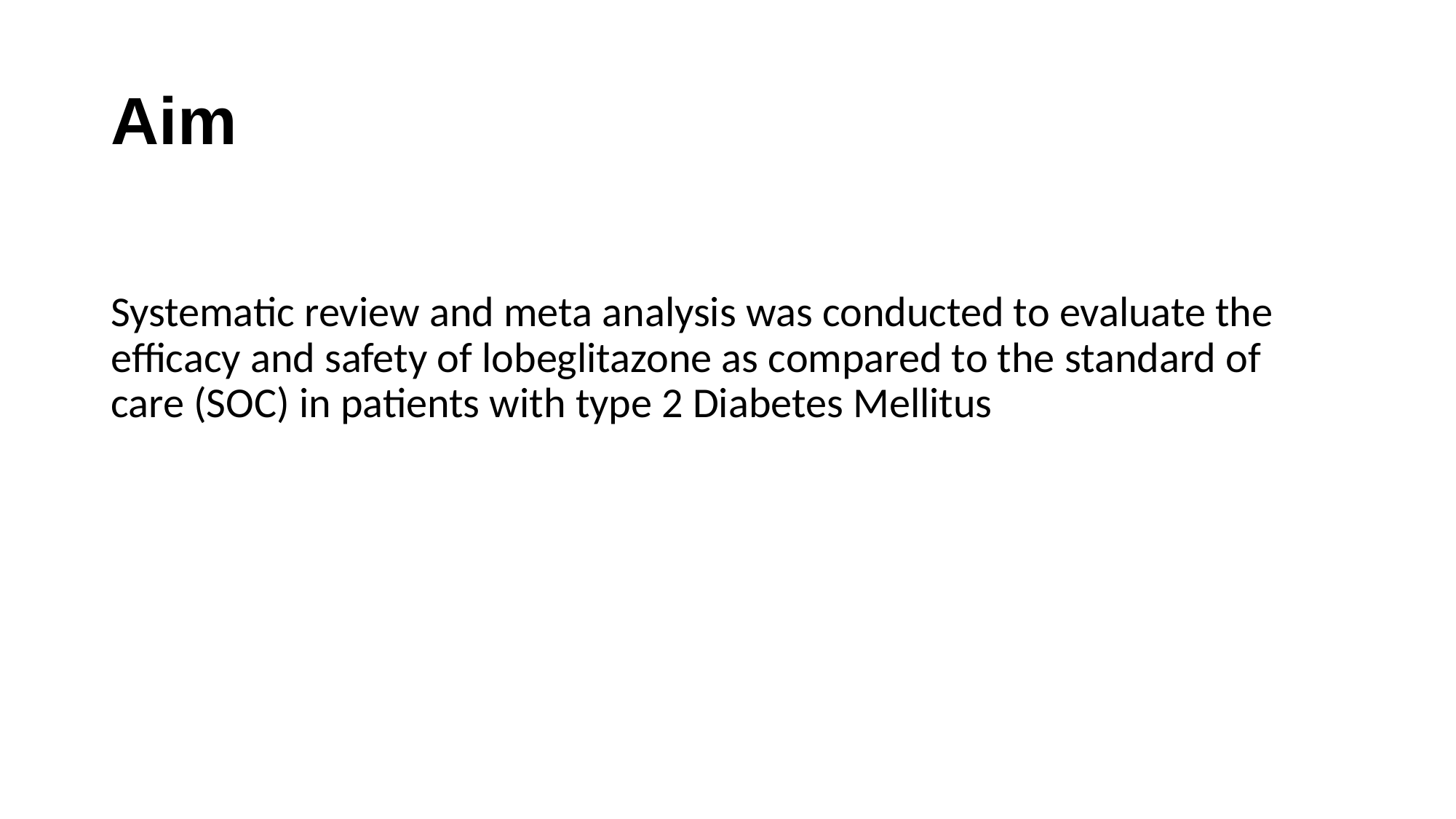

# Aim

Systematic review and meta analysis was conducted to evaluate the efficacy and safety of lobeglitazone as compared to the standard of care (SOC) in patients with type 2 Diabetes Mellitus